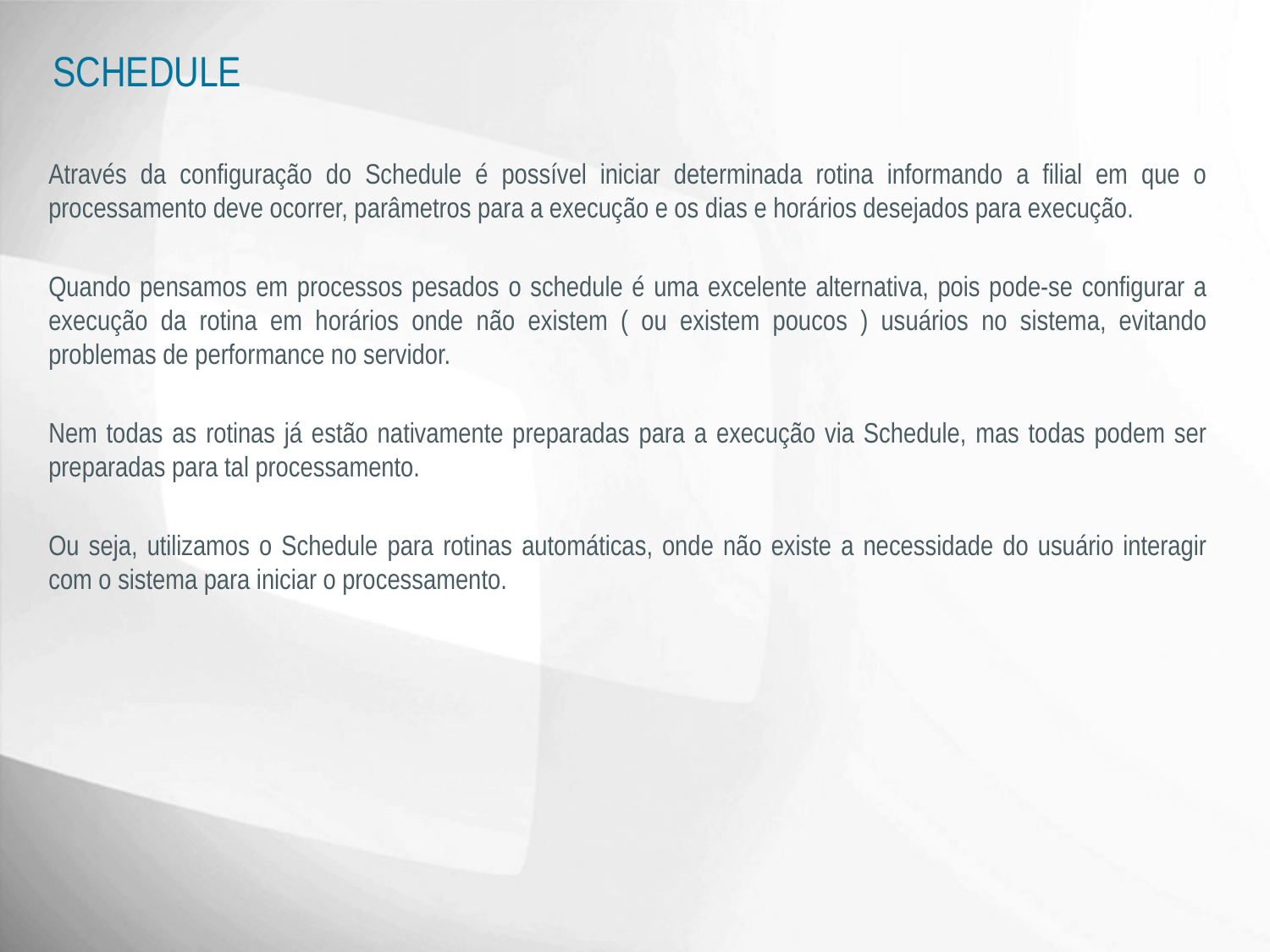

# SCHEDULE
Através da configuração do Schedule é possível iniciar determinada rotina informando a filial em que o processamento deve ocorrer, parâmetros para a execução e os dias e horários desejados para execução.

Quando pensamos em processos pesados o schedule é uma excelente alternativa, pois pode-se configurar a execução da rotina em horários onde não existem ( ou existem poucos ) usuários no sistema, evitando problemas de performance no servidor.

Nem todas as rotinas já estão nativamente preparadas para a execução via Schedule, mas todas podem ser preparadas para tal processamento.

Ou seja, utilizamos o Schedule para rotinas automáticas, onde não existe a necessidade do usuário interagir com o sistema para iniciar o processamento.